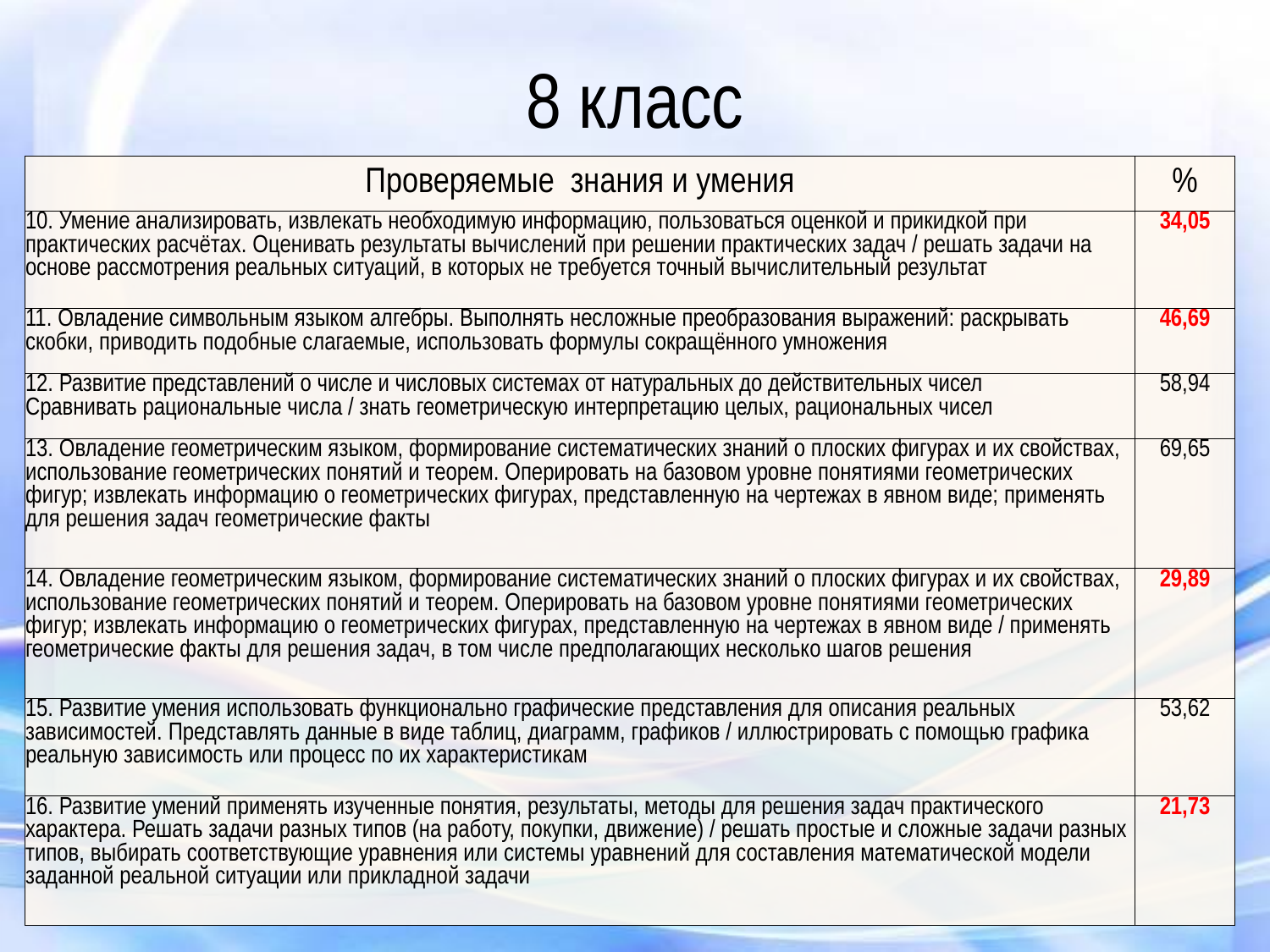

# 8 класс
| Проверяемые знания и умения | % |
| --- | --- |
| 10. Умение анализировать, извлекать необходимую информацию, пользоваться оценкой и прикидкой при практических расчётах. Оценивать результаты вычислений при решении практических задач / решать задачи на основе рассмотрения реальных ситуаций, в которых не требуется точный вычислительный результат | 34,05 |
| 11. Овладение символьным языком алгебры. Выполнять несложные преобразования выражений: раскрывать скобки, приводить подобные слагаемые, использовать формулы сокращённого умножения | 46,69 |
| 12. Развитие представлений о числе и числовых системах от натуральных до действительных чисел Сравнивать рациональные числа / знать геометрическую интерпретацию целых, рациональных чисел | 58,94 |
| 13. Овладение геометрическим языком, формирование систематических знаний о плоских фигурах и их свойствах, использование геометрических понятий и теорем. Оперировать на базовом уровне понятиями геометрических фигур; извлекать информацию о геометрических фигурах, представленную на чертежах в явном виде; применять для решения задач геометрические факты | 69,65 |
| 14. Овладение геометрическим языком, формирование систематических знаний о плоских фигурах и их свойствах, использование геометрических понятий и теорем. Оперировать на базовом уровне понятиями геометрических фигур; извлекать информацию о геометрических фигурах, представленную на чертежах в явном виде / применять геометрические факты для решения задач, в том числе предполагающих несколько шагов решения | 29,89 |
| 15. Развитие умения использовать функционально графические представления для описания реальных зависимостей. Представлять данные в виде таблиц, диаграмм, графиков / иллюстрировать с помощью графика реальную зависимость или процесс по их характеристикам | 53,62 |
| 16. Развитие умений применять изученные понятия, результаты, методы для решения задач практического характера. Решать задачи разных типов (на работу, покупки, движение) / решать простые и сложные задачи разных типов, выбирать соответствующие уравнения или системы уравнений для составления математической модели заданной реальной ситуации или прикладной задачи | 21,73 |